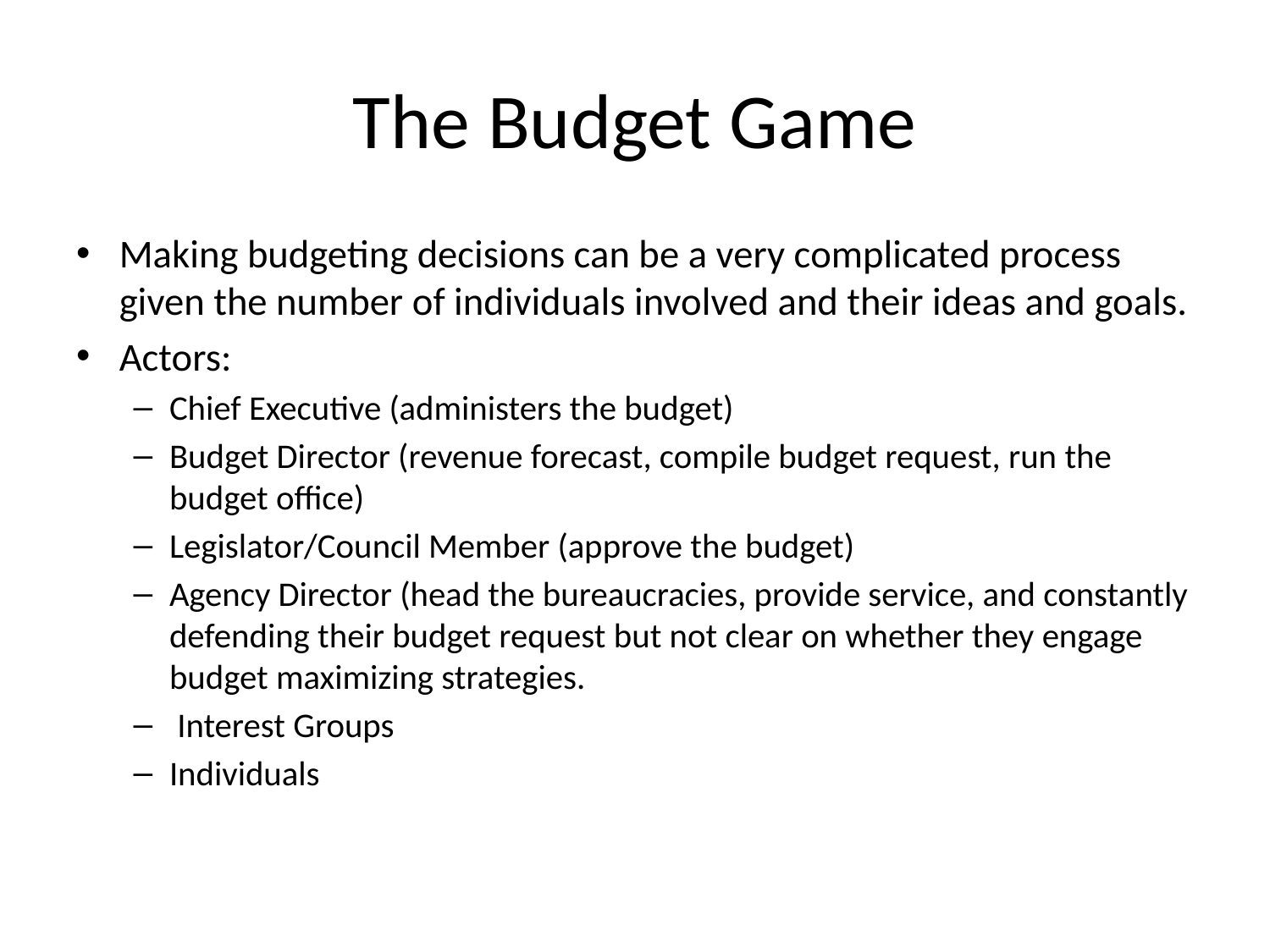

# The Budget Game
Making budgeting decisions can be a very complicated process given the number of individuals involved and their ideas and goals.
Actors:
Chief Executive (administers the budget)
Budget Director (revenue forecast, compile budget request, run the budget office)
Legislator/Council Member (approve the budget)
Agency Director (head the bureaucracies, provide service, and constantly defending their budget request but not clear on whether they engage budget maximizing strategies.
 Interest Groups
Individuals